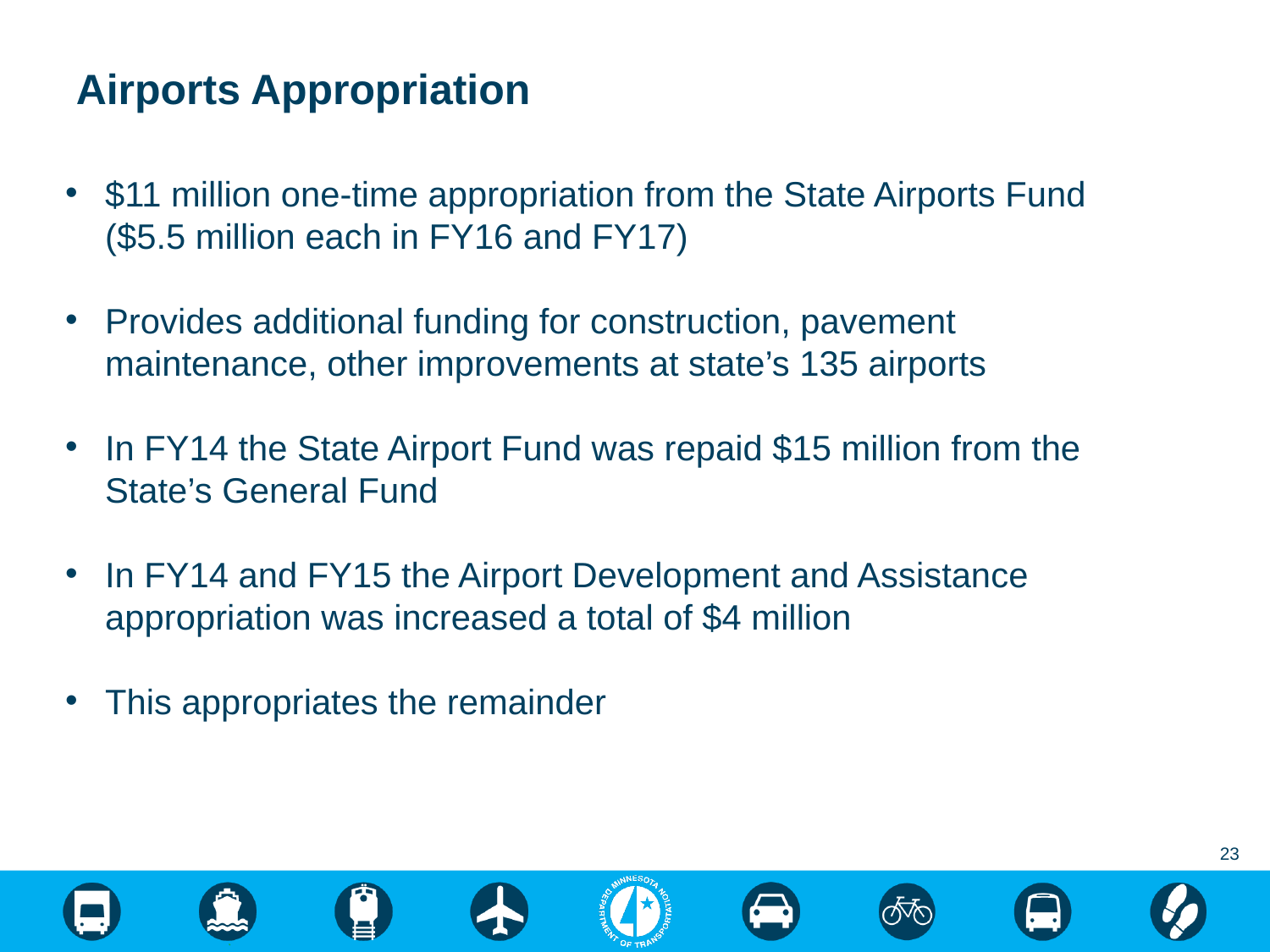

# Airports Appropriation

$11 million one-time appropriation from the State Airports Fund ($5.5 million each in FY16 and FY17)

Provides additional funding for construction, pavement maintenance, other improvements at state’s 135 airports

In FY14 the State Airport Fund was repaid $15 million from the State’s General Fund

In FY14 and FY15 the Airport Development and Assistance appropriation was increased a total of $4 million

This appropriates the remainder

23